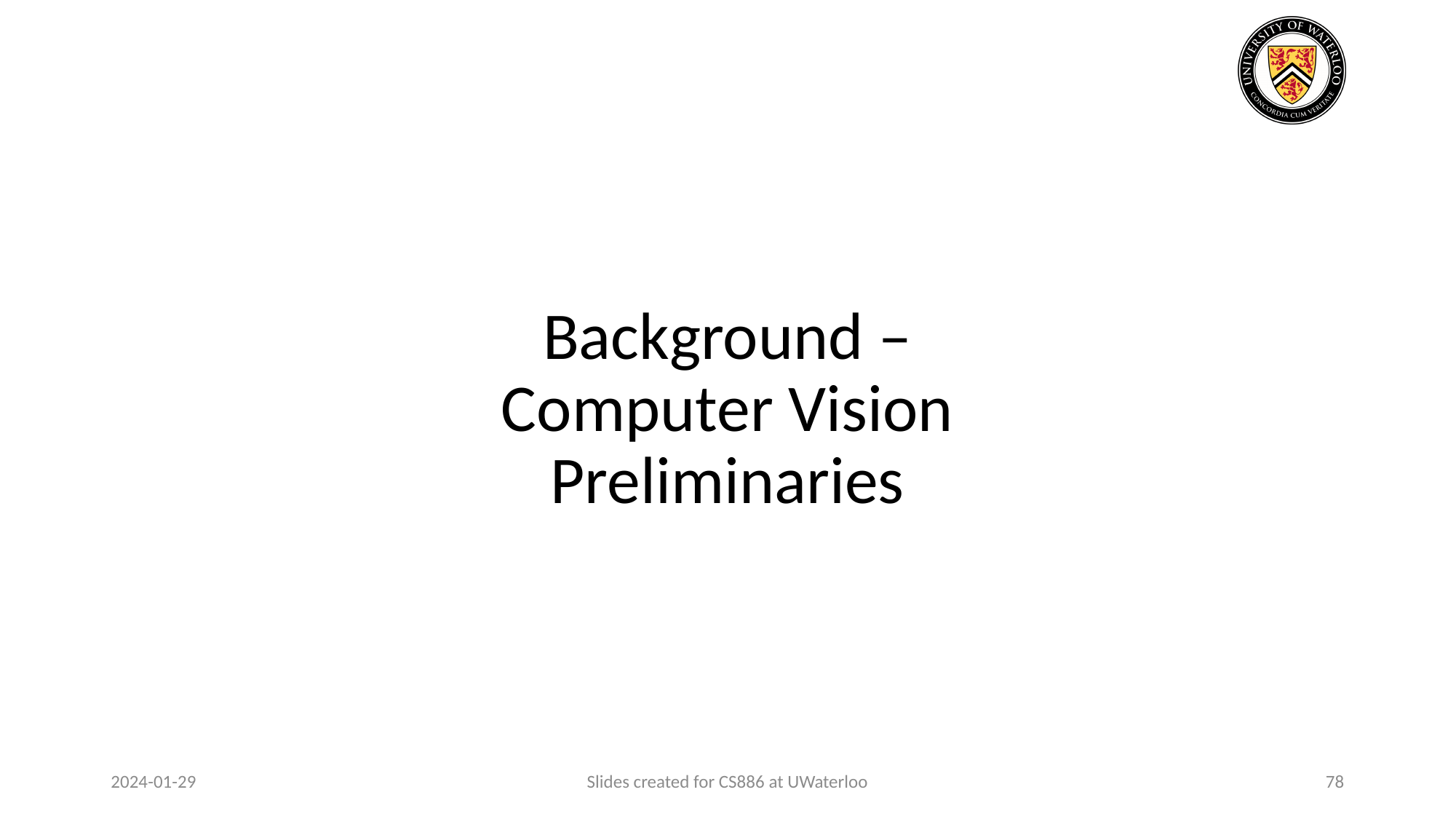

# Background – Computer Vision Preliminaries
2024-01-29
Slides created for CS886 at UWaterloo
78